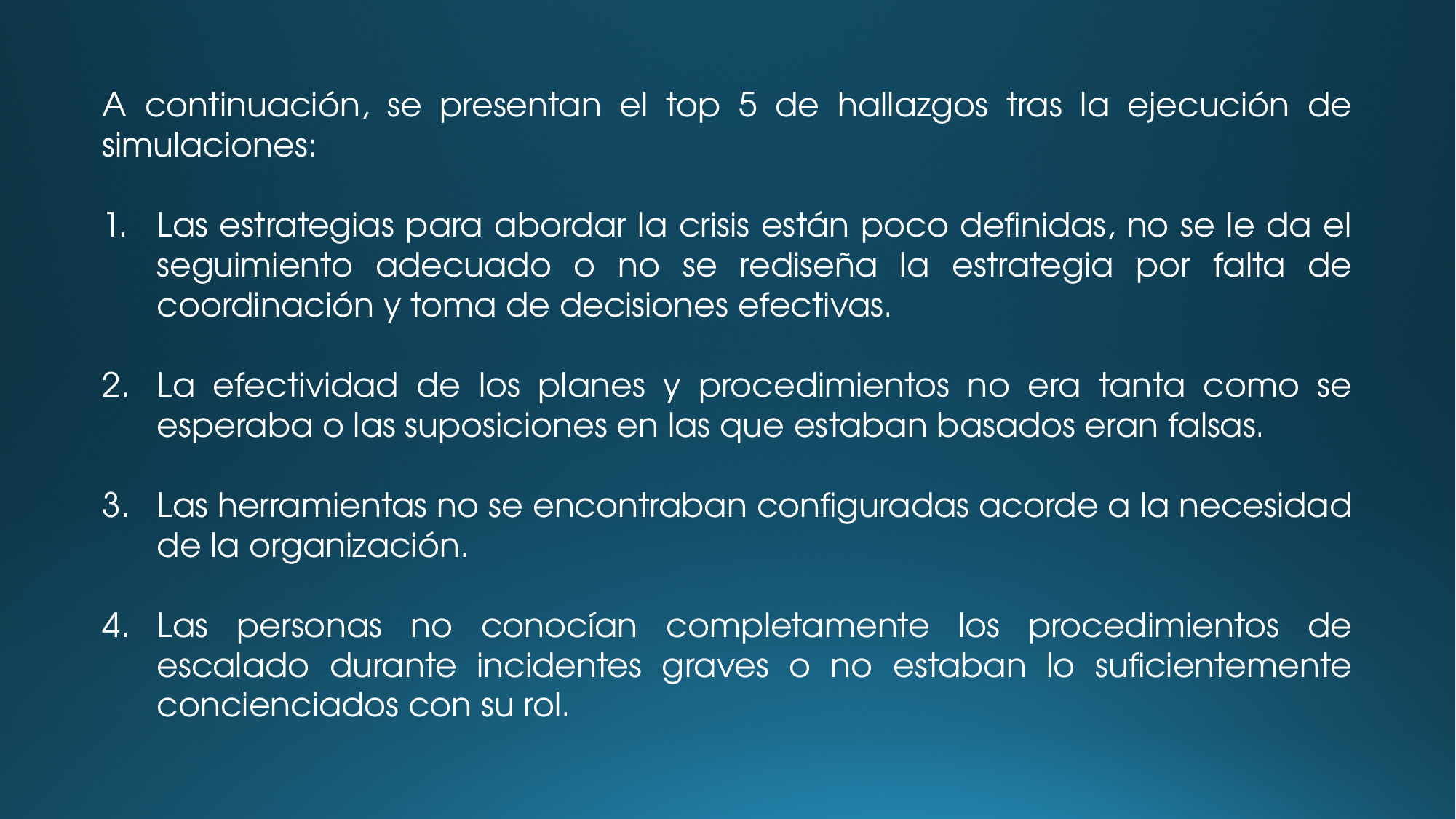

A continuación, se presentan el top 5 de hallazgos tras la ejecución de simulaciones:

Las estrategias para abordar la crisis están poco definidas, no se le da el seguimiento adecuado o no se rediseña la estrategia por falta de coordinación y toma de decisiones efectivas.

La efectividad de los planes y procedimientos no era tanta como se esperaba o las suposiciones en las que estaban basados eran falsas.

Las herramientas no se encontraban configuradas acorde a la necesidad de la organización.

Las personas no conocían completamente los procedimientos de escalado durante incidentes graves o no estaban lo suficientemente concienciados con su rol.